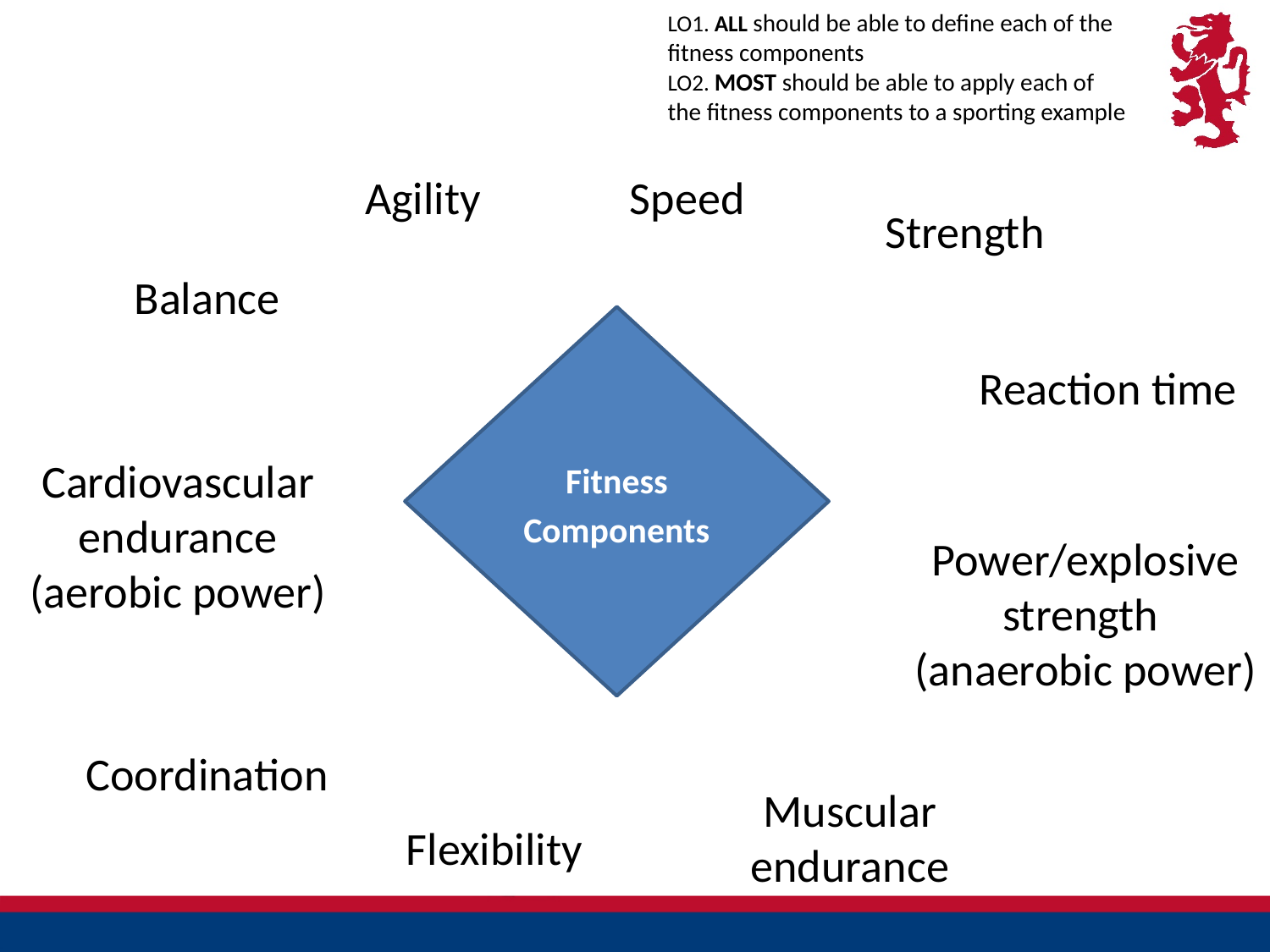

LO1. ALL should be able to define each of the fitness components
LO2. MOST should be able to apply each of the fitness components to a sporting example
#
Speed
Agility
Strength
Balance
Fitness Components
Reaction time
Cardiovascular
endurance
(aerobic power)
Power/explosive
strength
(anaerobic power)
Coordination
Muscular
endurance
Flexibility